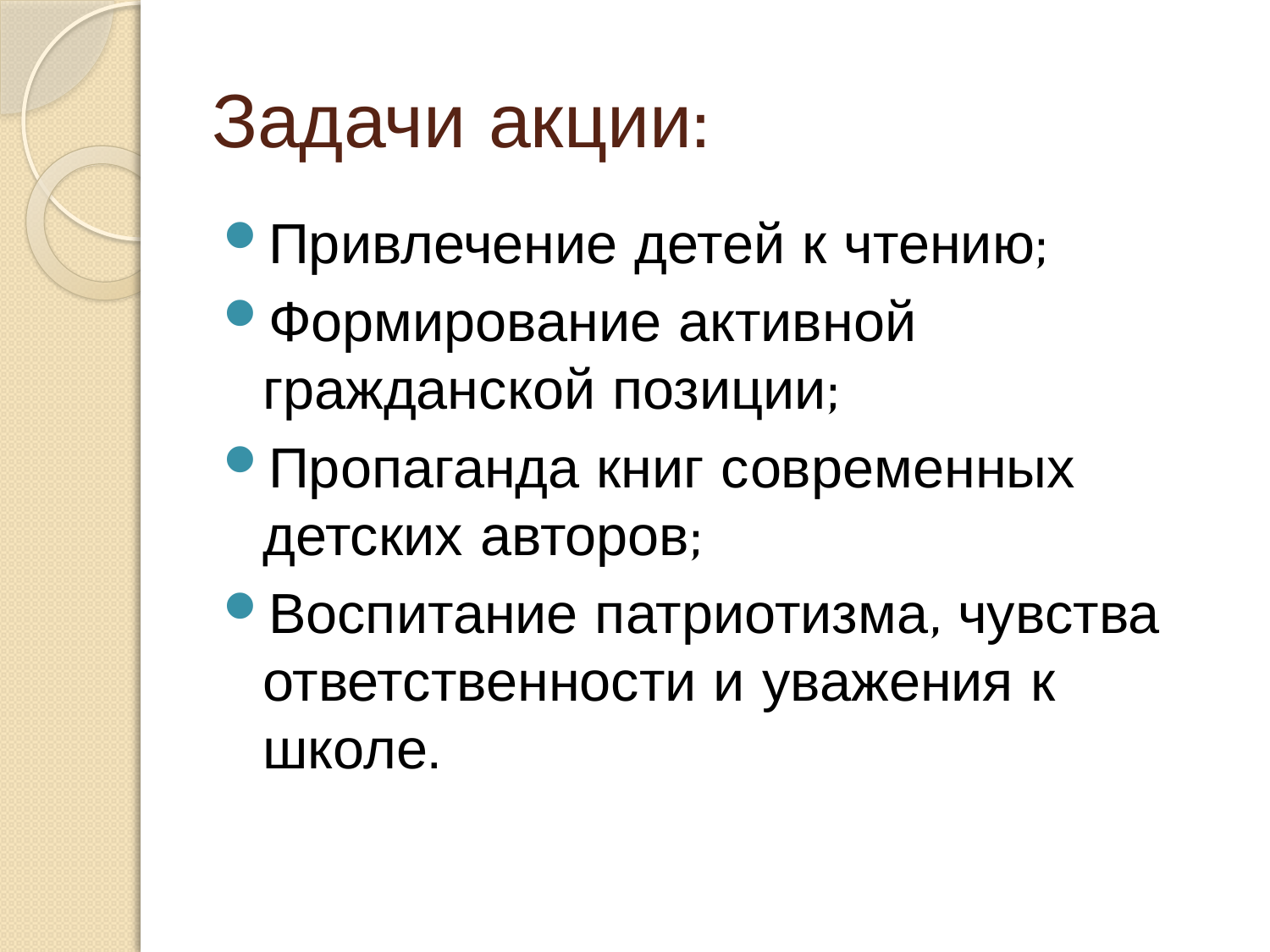

# Задачи акции:
Привлечение детей к чтению;
Формирование активной гражданской позиции;
Пропаганда книг современных детских авторов;
Воспитание патриотизма, чувства ответственности и уважения к школе.